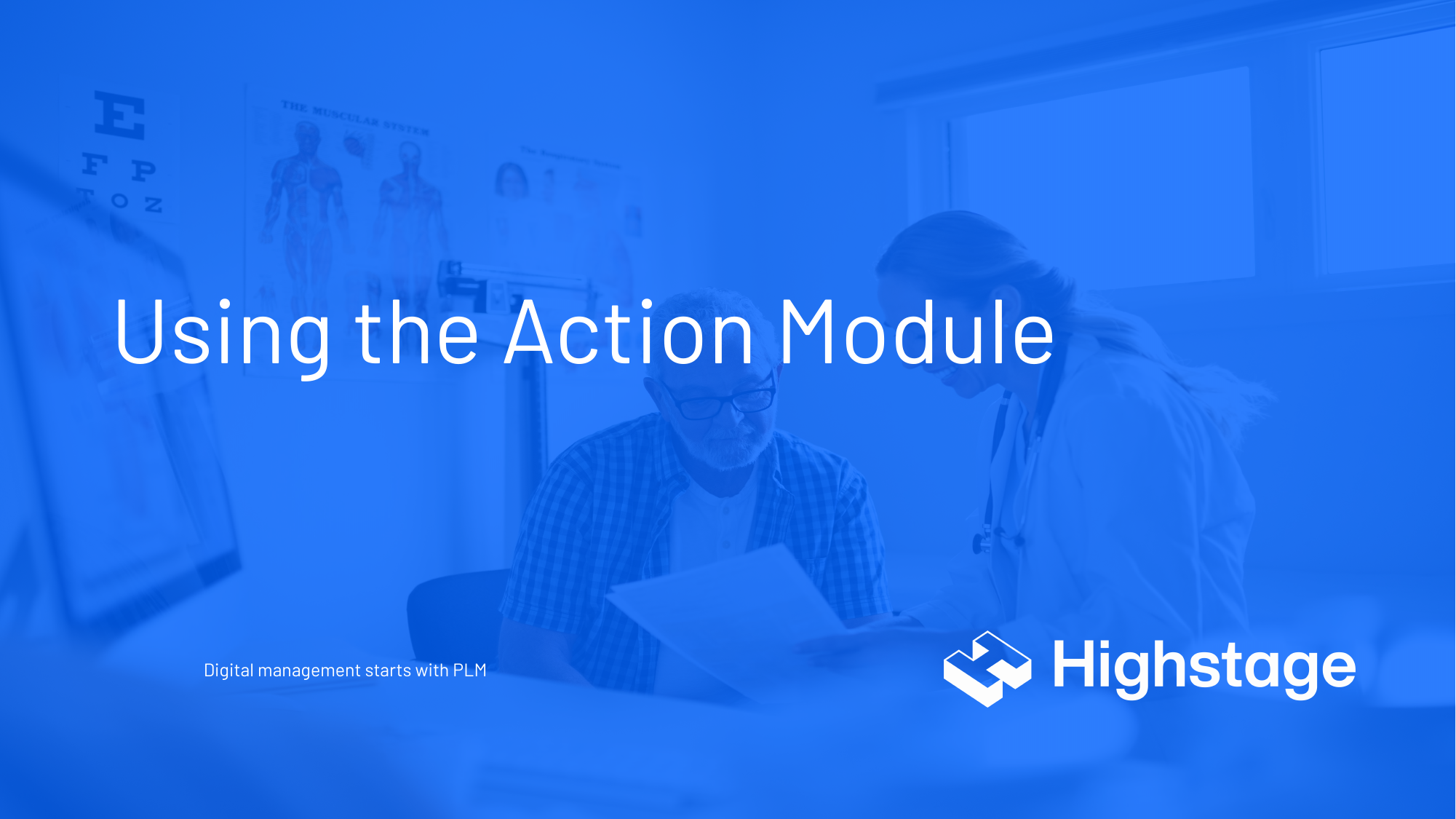

# Using the Action Module
Digital management starts with PLM